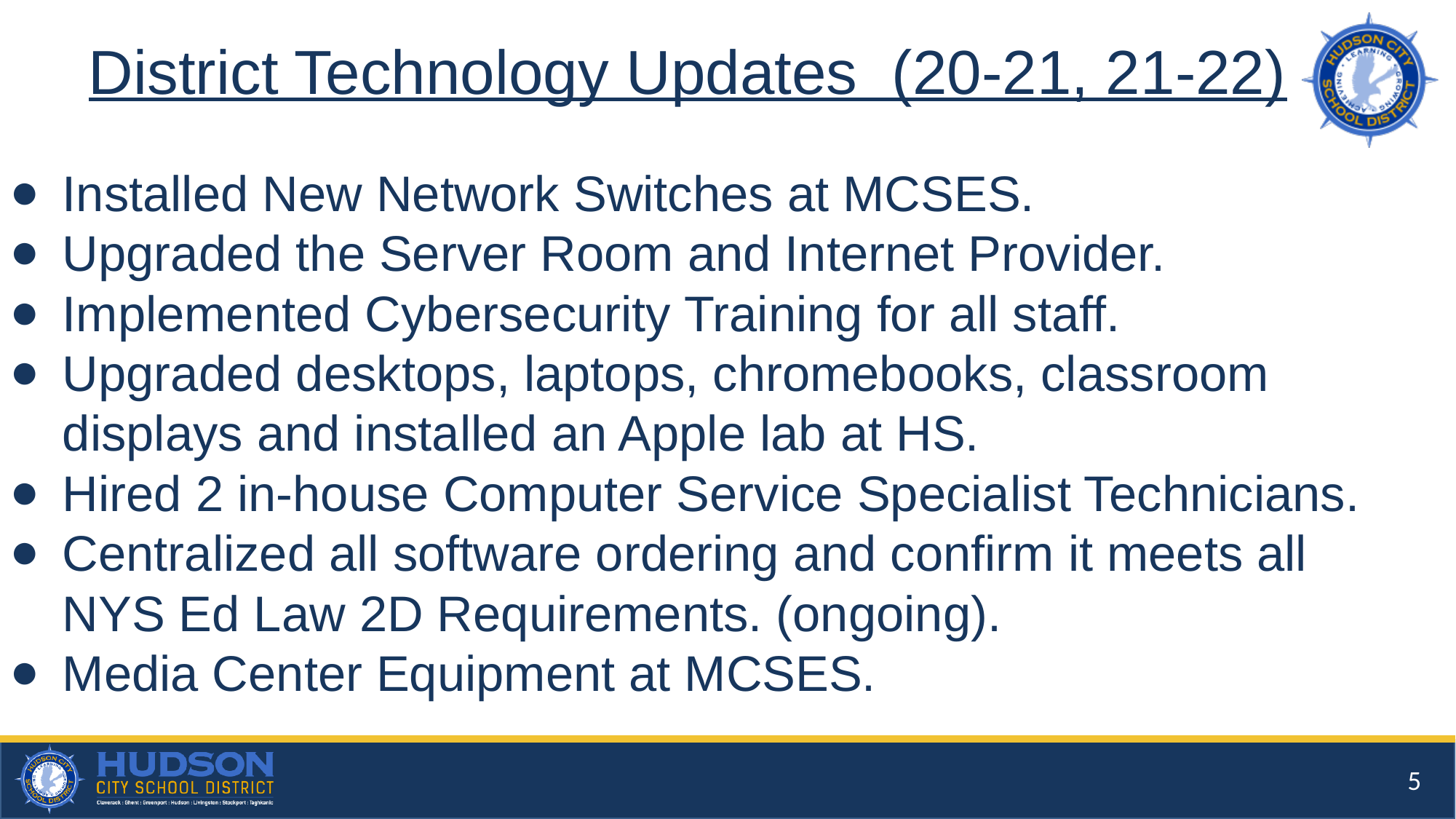

District Technology Updates  (20-21, 21-22)
Installed New Network Switches at MCSES.
Upgraded the Server Room and Internet Provider.
Implemented Cybersecurity Training for all staff.
Upgraded desktops, laptops, chromebooks, classroom displays and installed an Apple lab at HS.
Hired 2 in-house Computer Service Specialist Technicians.
Centralized all software ordering and confirm it meets all NYS Ed Law 2D Requirements. (ongoing).
Media Center Equipment at MCSES.

5